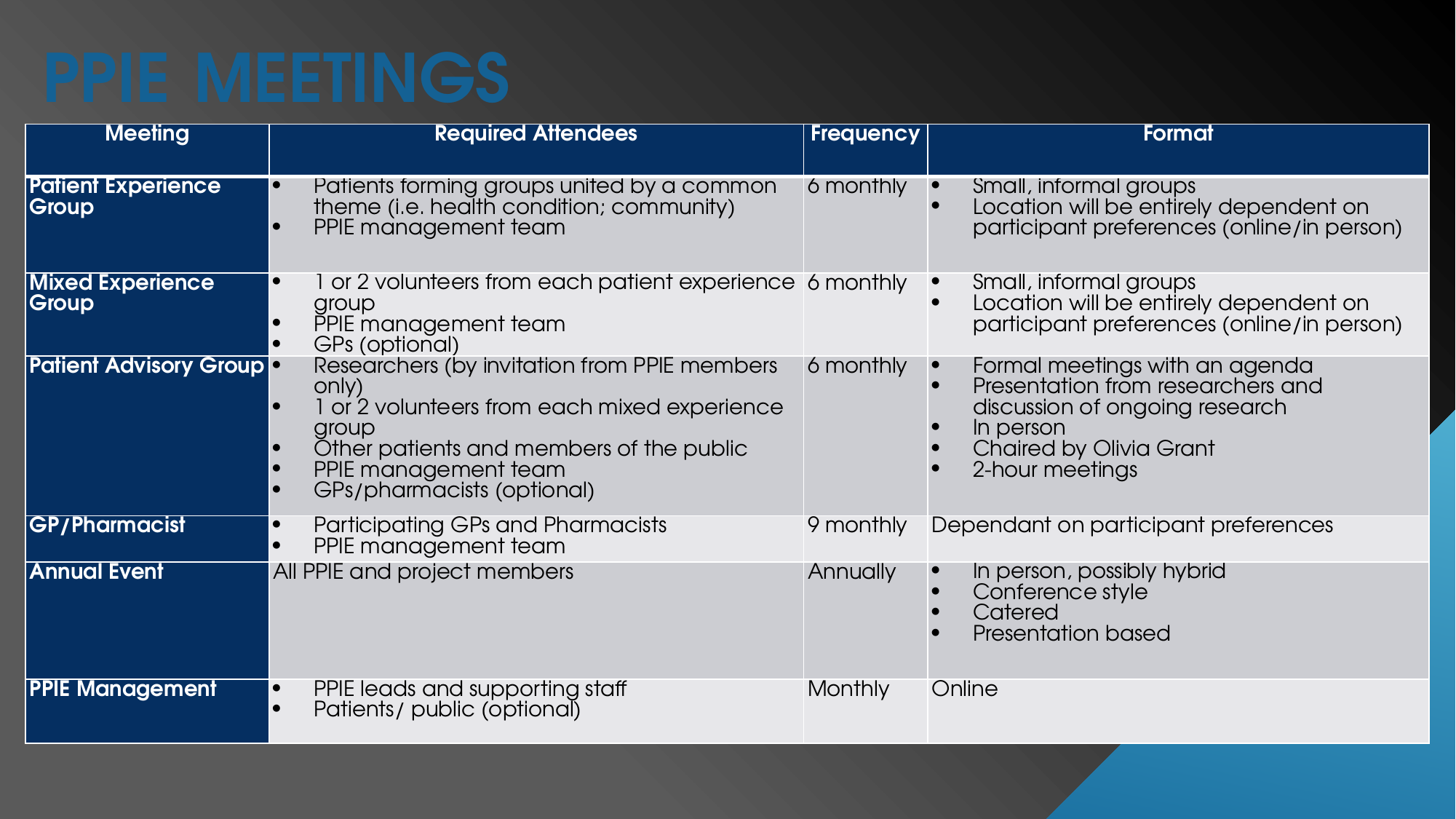

# PPIE Meetings
| Meeting | Required Attendees | Frequency | Format |
| --- | --- | --- | --- |
| Patient Experience Group | Patients forming groups united by a common theme (i.e. health condition; community) PPIE management team | 6 monthly | Small, informal groups Location will be entirely dependent on participant preferences (online/in person) |
| Mixed Experience Group | 1 or 2 volunteers from each patient experience group PPIE management team GPs (optional) | 6 monthly | Small, informal groups Location will be entirely dependent on participant preferences (online/in person) |
| Patient Advisory Group | Researchers (by invitation from PPIE members only) 1 or 2 volunteers from each mixed experience group Other patients and members of the public PPIE management team GPs/pharmacists (optional) | 6 monthly | Formal meetings with an agenda Presentation from researchers and discussion of ongoing research In person Chaired by Olivia Grant 2-hour meetings |
| GP/Pharmacist | Participating GPs and Pharmacists PPIE management team | 9 monthly | Dependant on participant preferences |
| Annual Event | All PPIE and project members | Annually | In person, possibly hybrid Conference style Catered Presentation based |
| PPIE Management | PPIE leads and supporting staff Patients/ public (optional) | Monthly | Online |